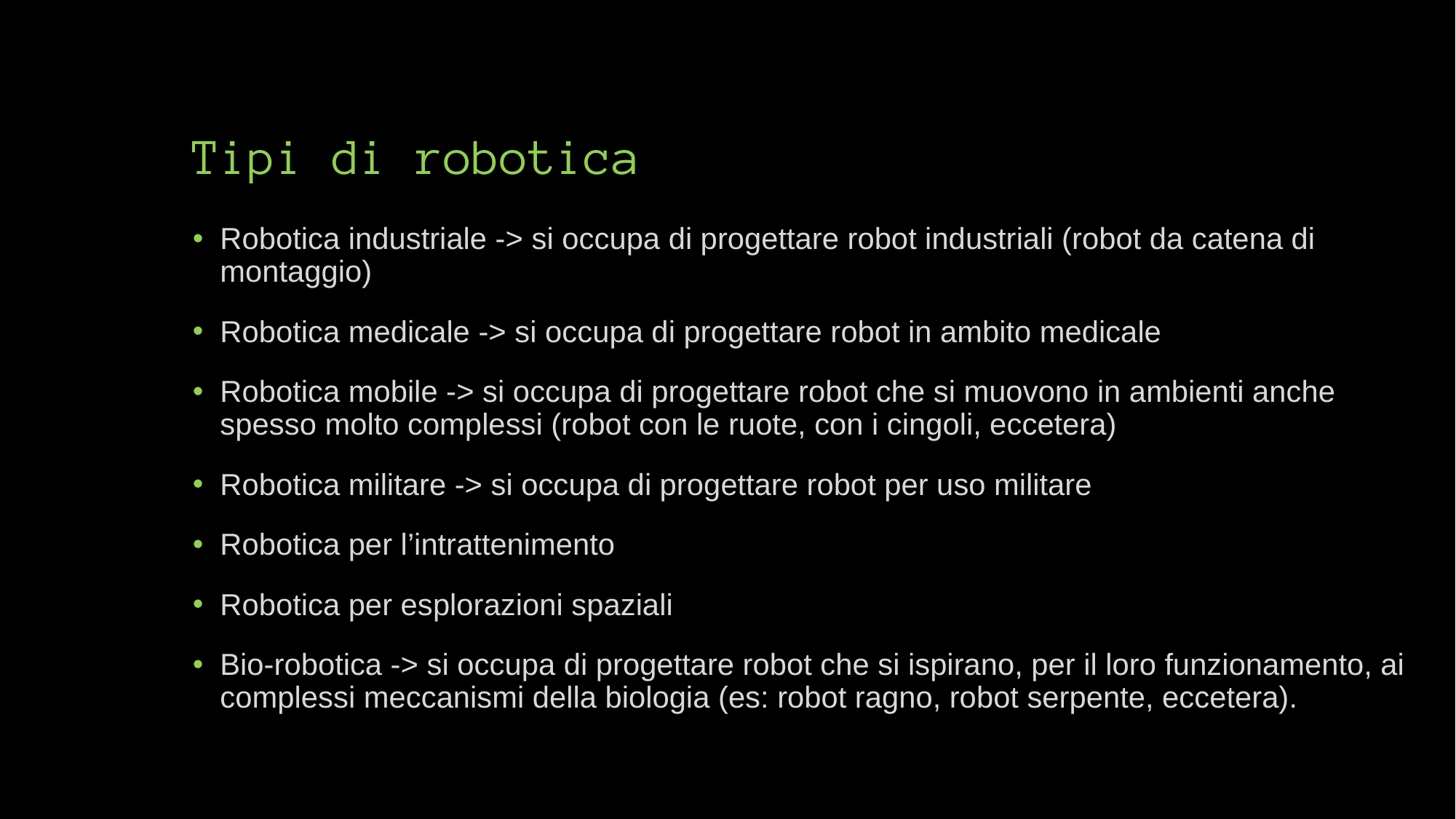

# Tipi di robotica
Robotica industriale -> si occupa di progettare robot industriali (robot da catena di montaggio)
Robotica medicale -> si occupa di progettare robot in ambito medicale
Robotica mobile -> si occupa di progettare robot che si muovono in ambienti anche spesso molto complessi (robot con le ruote, con i cingoli, eccetera)
Robotica militare -> si occupa di progettare robot per uso militare
Robotica per l’intrattenimento
Robotica per esplorazioni spaziali
Bio-robotica -> si occupa di progettare robot che si ispirano, per il loro funzionamento, ai complessi meccanismi della biologia (es: robot ragno, robot serpente, eccetera).